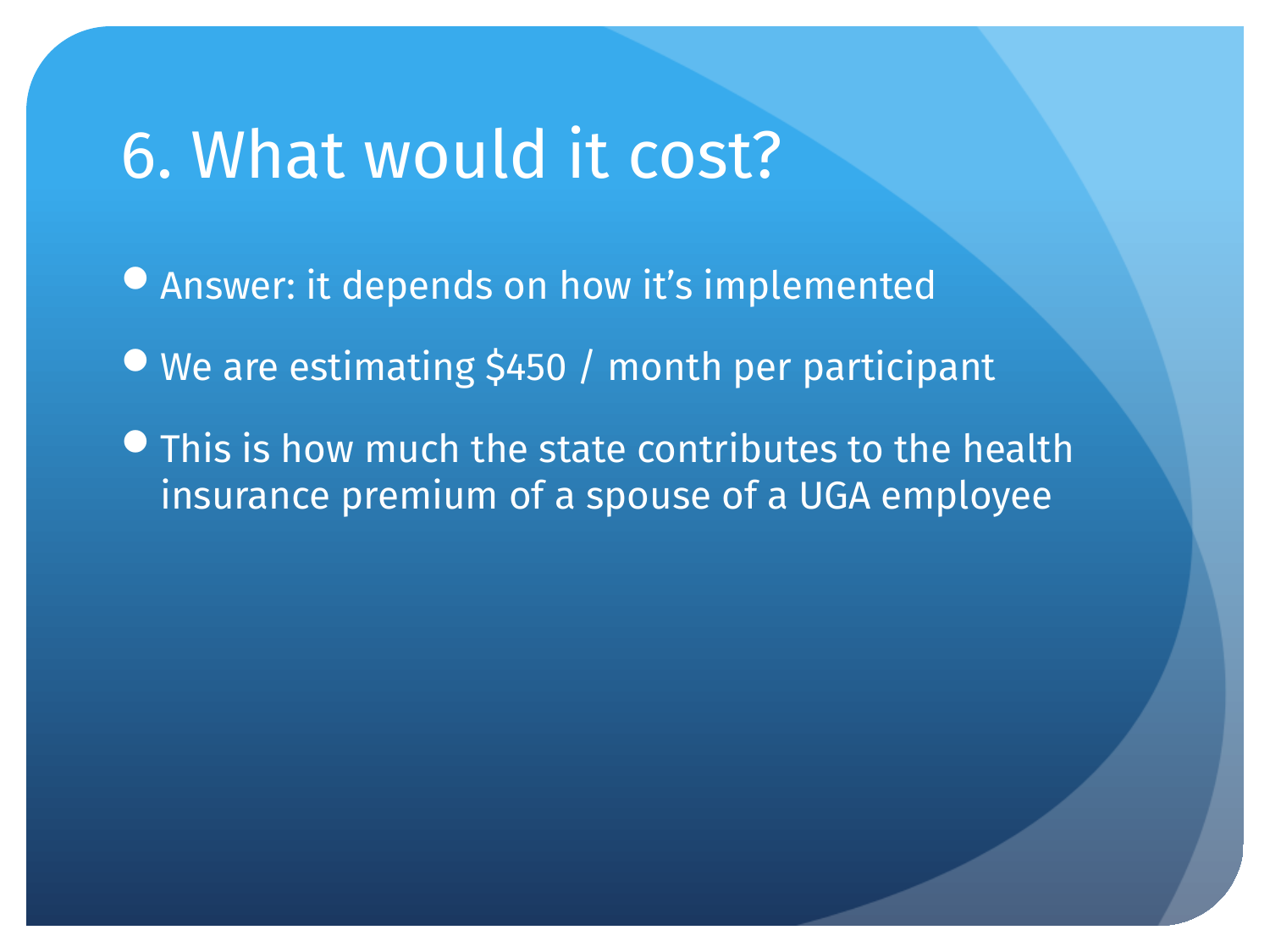

# 6. What would it cost?
Answer: it depends on how it’s implemented
We are estimating $450 / month per participant
This is how much the state contributes to the health insurance premium of a spouse of a UGA employee